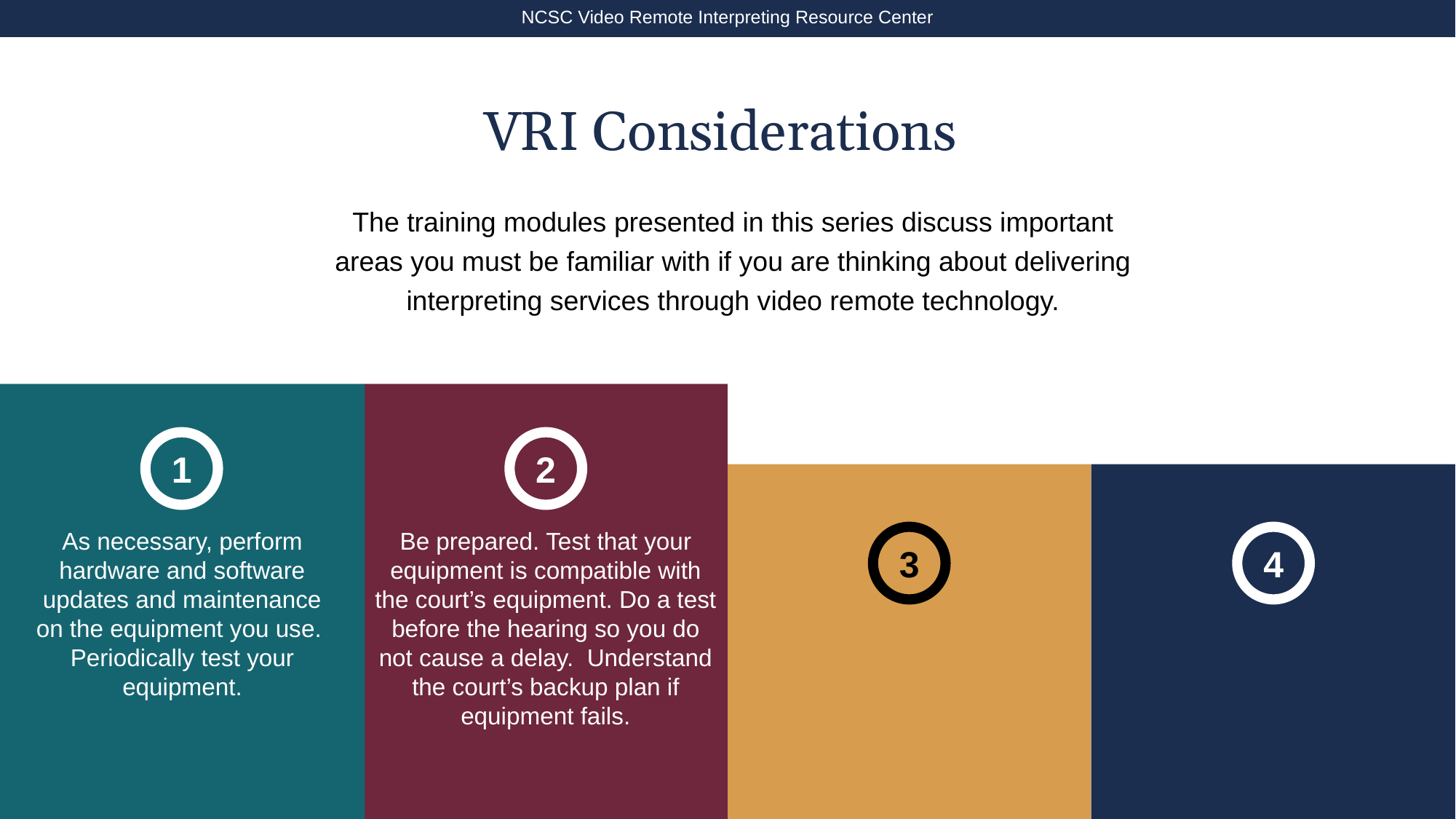

NCSC Video Remote Interpreting Resource Center
# VRI Considerations
The training modules presented in this series discuss important areas you must be familiar with if you are thinking about delivering interpreting services through video remote technology.
Be prepared. Test that your equipment is compatible with the court’s equipment. Do a test before the hearing so you do not cause a delay.  Understand the court’s backup plan if equipment fails.
As necessary, perform hardware and software updates and maintenance on the equipment you use.  Periodically test your equipment.
1
2

3
4